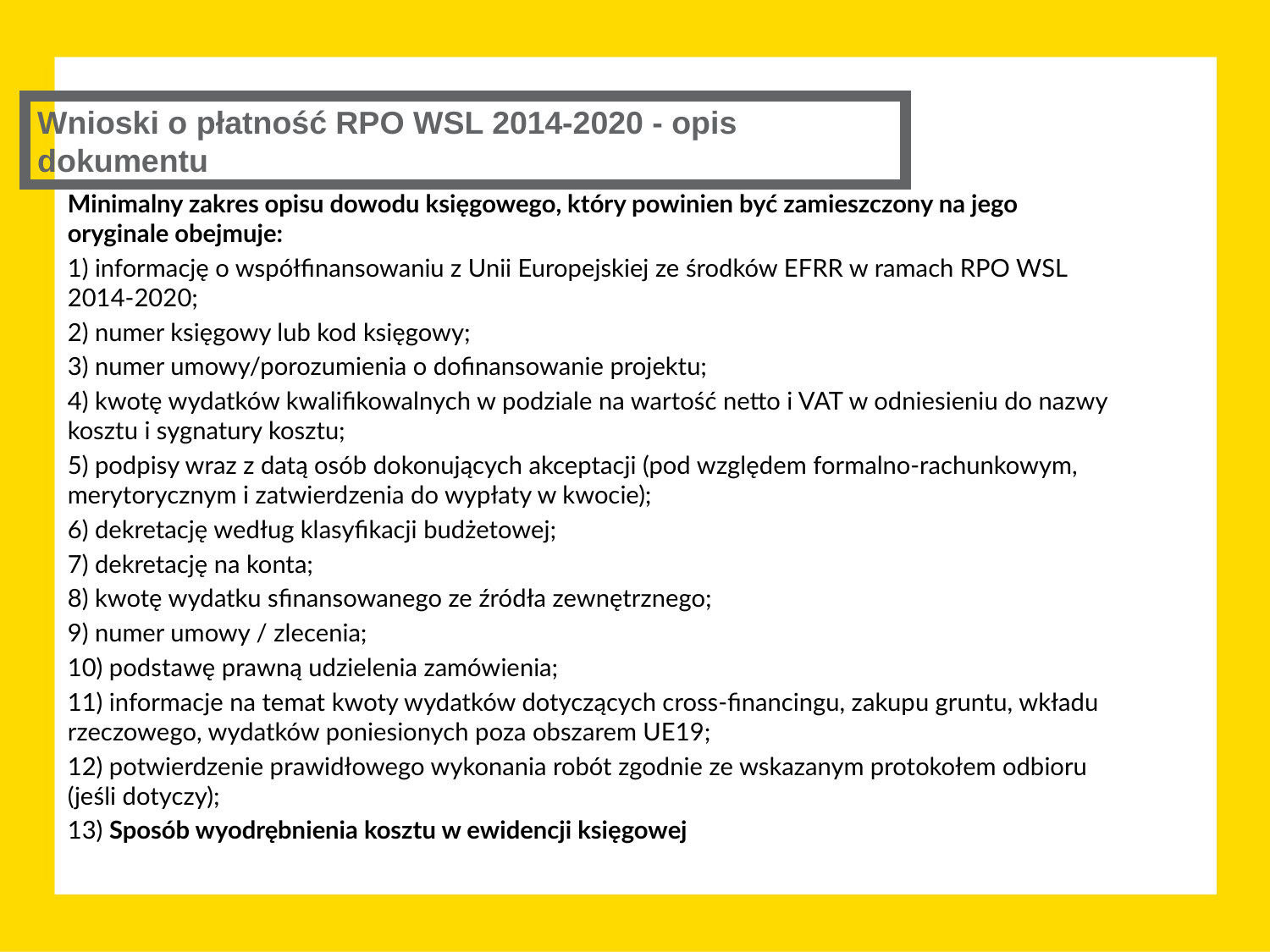

Wnioski o płatność RPO WSL 2014-2020 - opis dokumentu

Minimalny zakres opisu dowodu księgowego, który powinien być zamieszczony na jego oryginale obejmuje:
1) informację o współfinansowaniu z Unii Europejskiej ze środków EFRR w ramach RPO WSL 2014-2020;
2) numer księgowy lub kod księgowy;
3) numer umowy/porozumienia o dofinansowanie projektu;
4) kwotę wydatków kwalifikowalnych w podziale na wartość netto i VAT w odniesieniu do nazwy kosztu i sygnatury kosztu;
5) podpisy wraz z datą osób dokonujących akceptacji (pod względem formalno-rachunkowym, merytorycznym i zatwierdzenia do wypłaty w kwocie);
6) dekretację według klasyfikacji budżetowej;
7) dekretację na konta;
8) kwotę wydatku sfinansowanego ze źródła zewnętrznego;
9) numer umowy / zlecenia;
10) podstawę prawną udzielenia zamówienia;
11) informacje na temat kwoty wydatków dotyczących cross-financingu, zakupu gruntu, wkładu rzeczowego, wydatków poniesionych poza obszarem UE19;
12) potwierdzenie prawidłowego wykonania robót zgodnie ze wskazanym protokołem odbioru (jeśli dotyczy);
13) Sposób wyodrębnienia kosztu w ewidencji księgowej